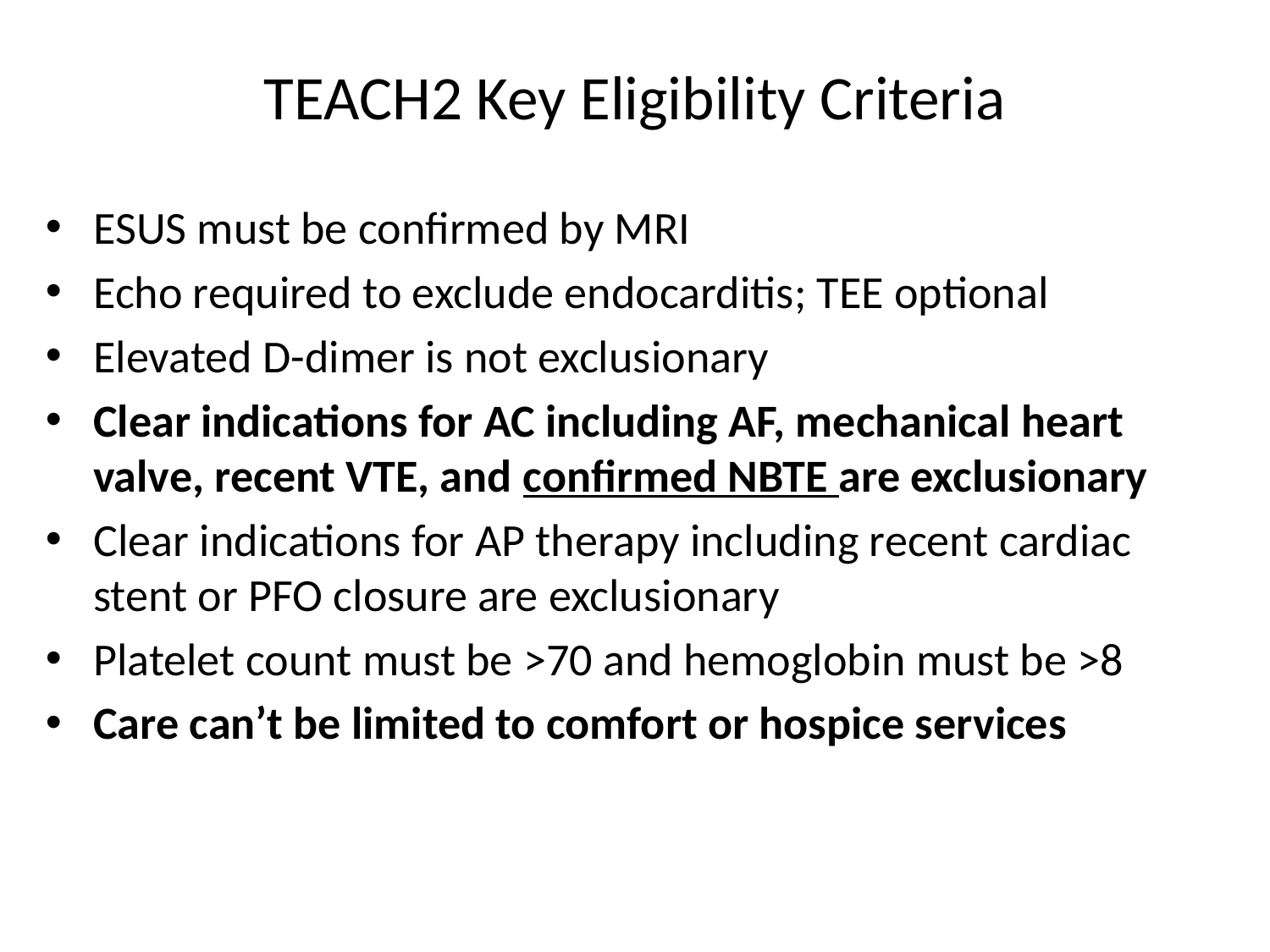

# TEACH2 Key Eligibility Criteria
ESUS must be confirmed by MRI
Echo required to exclude endocarditis; TEE optional
Elevated D-dimer is not exclusionary
Clear indications for AC including AF, mechanical heart valve, recent VTE, and confirmed NBTE are exclusionary
Clear indications for AP therapy including recent cardiac stent or PFO closure are exclusionary
Platelet count must be >70 and hemoglobin must be >8
Care can’t be limited to comfort or hospice services